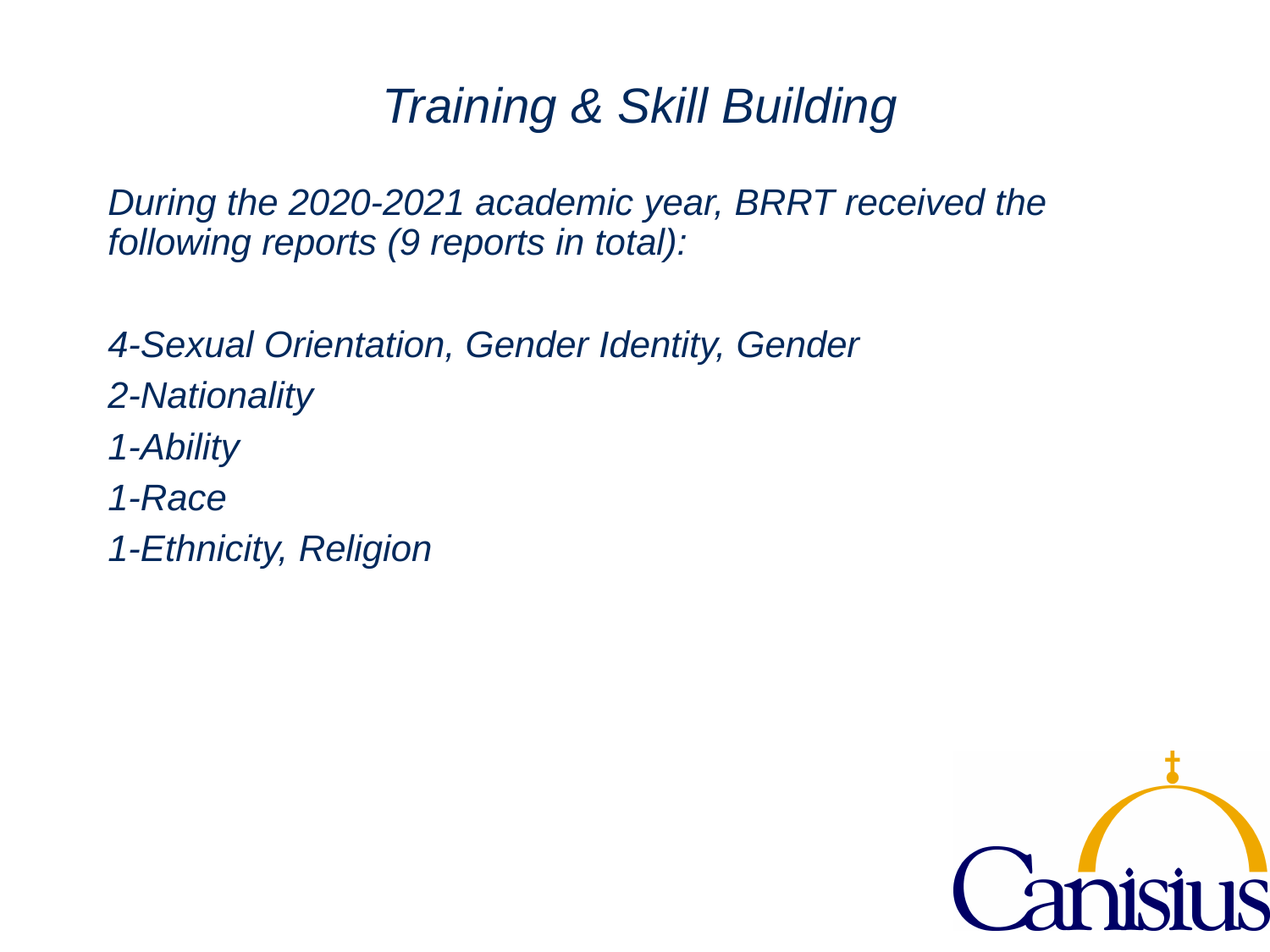

Training & Skill Building

During the 2020-2021 academic year, BRRT received the following reports (9 reports in total):

4-Sexual Orientation, Gender Identity, Gender
2-Nationality
1-Ability
1-Race
1-Ethnicity, Religion